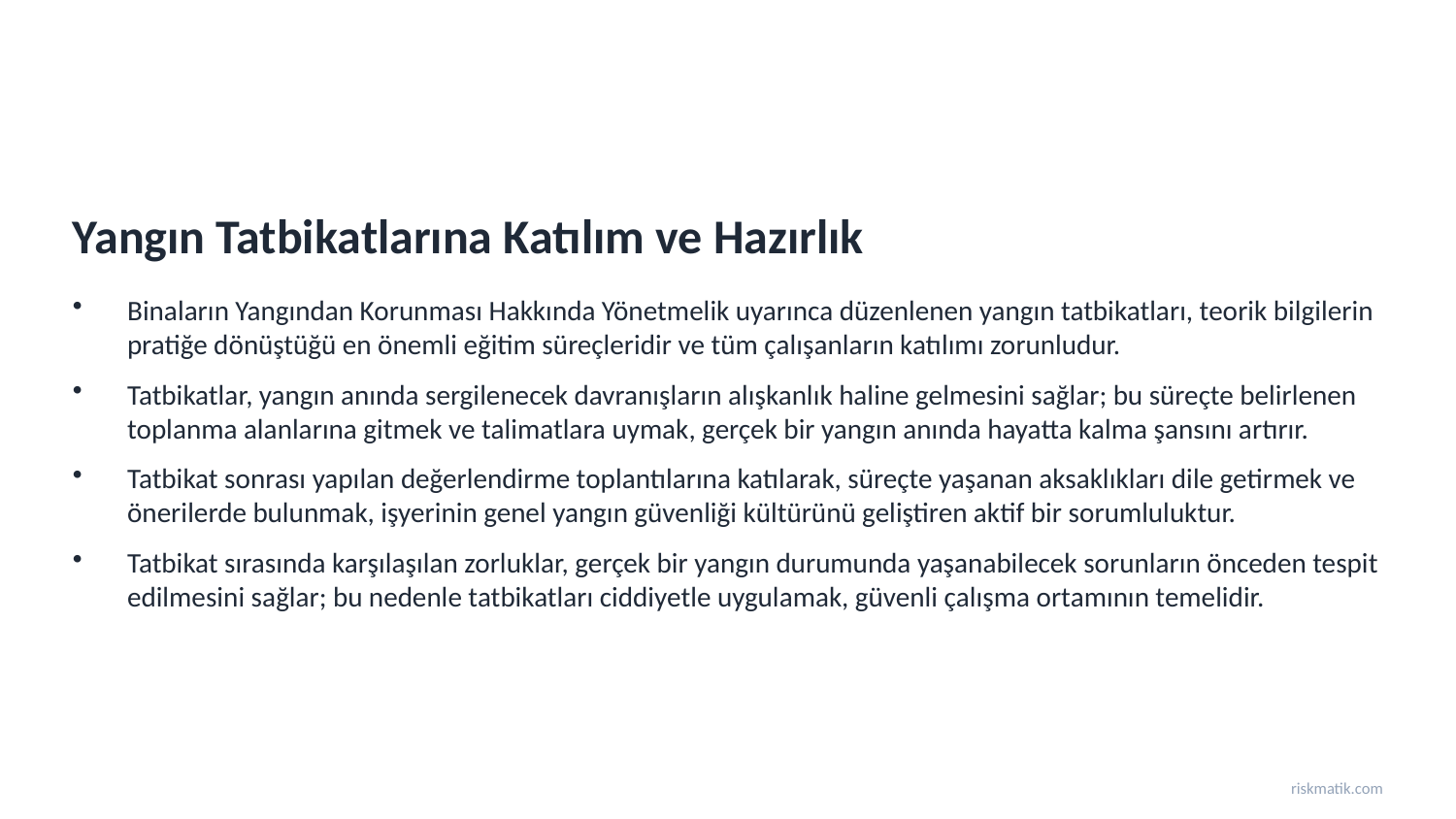

Yangın Tatbikatlarına Katılım ve Hazırlık
Binaların Yangından Korunması Hakkında Yönetmelik uyarınca düzenlenen yangın tatbikatları, teorik bilgilerin pratiğe dönüştüğü en önemli eğitim süreçleridir ve tüm çalışanların katılımı zorunludur.
Tatbikatlar, yangın anında sergilenecek davranışların alışkanlık haline gelmesini sağlar; bu süreçte belirlenen toplanma alanlarına gitmek ve talimatlara uymak, gerçek bir yangın anında hayatta kalma şansını artırır.
Tatbikat sonrası yapılan değerlendirme toplantılarına katılarak, süreçte yaşanan aksaklıkları dile getirmek ve önerilerde bulunmak, işyerinin genel yangın güvenliği kültürünü geliştiren aktif bir sorumluluktur.
Tatbikat sırasında karşılaşılan zorluklar, gerçek bir yangın durumunda yaşanabilecek sorunların önceden tespit edilmesini sağlar; bu nedenle tatbikatları ciddiyetle uygulamak, güvenli çalışma ortamının temelidir.
riskmatik.com